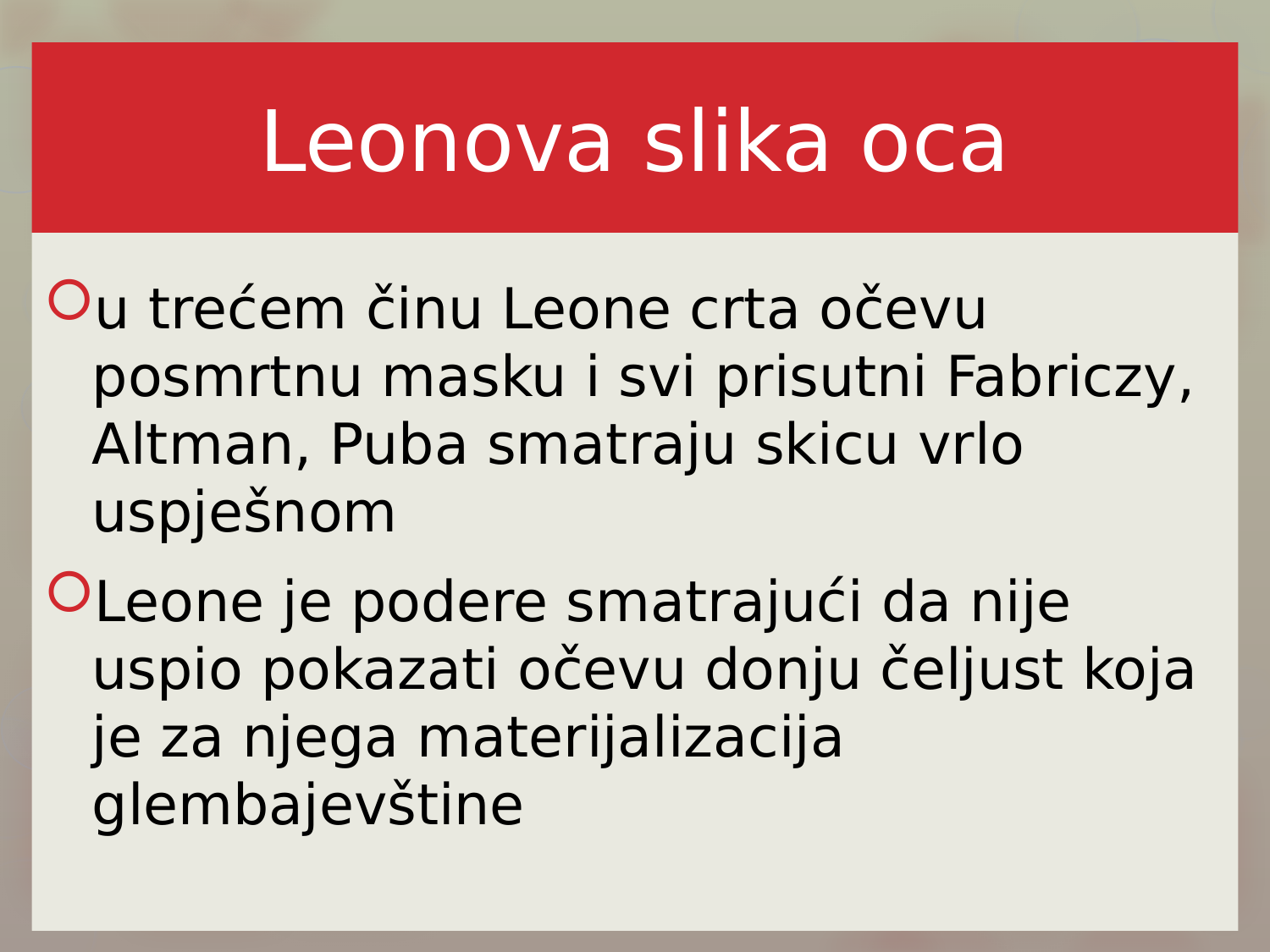

# Leonova slika oca

u trećem činu Leone crta očevu posmrtnu masku i svi prisutni Fabriczy, Altman, Puba smatraju skicu vrlo uspješnom
Leone je podere smatrajući da nije uspio pokazati očevu donju čeljust koja je za njega materijalizacija glembajevštine